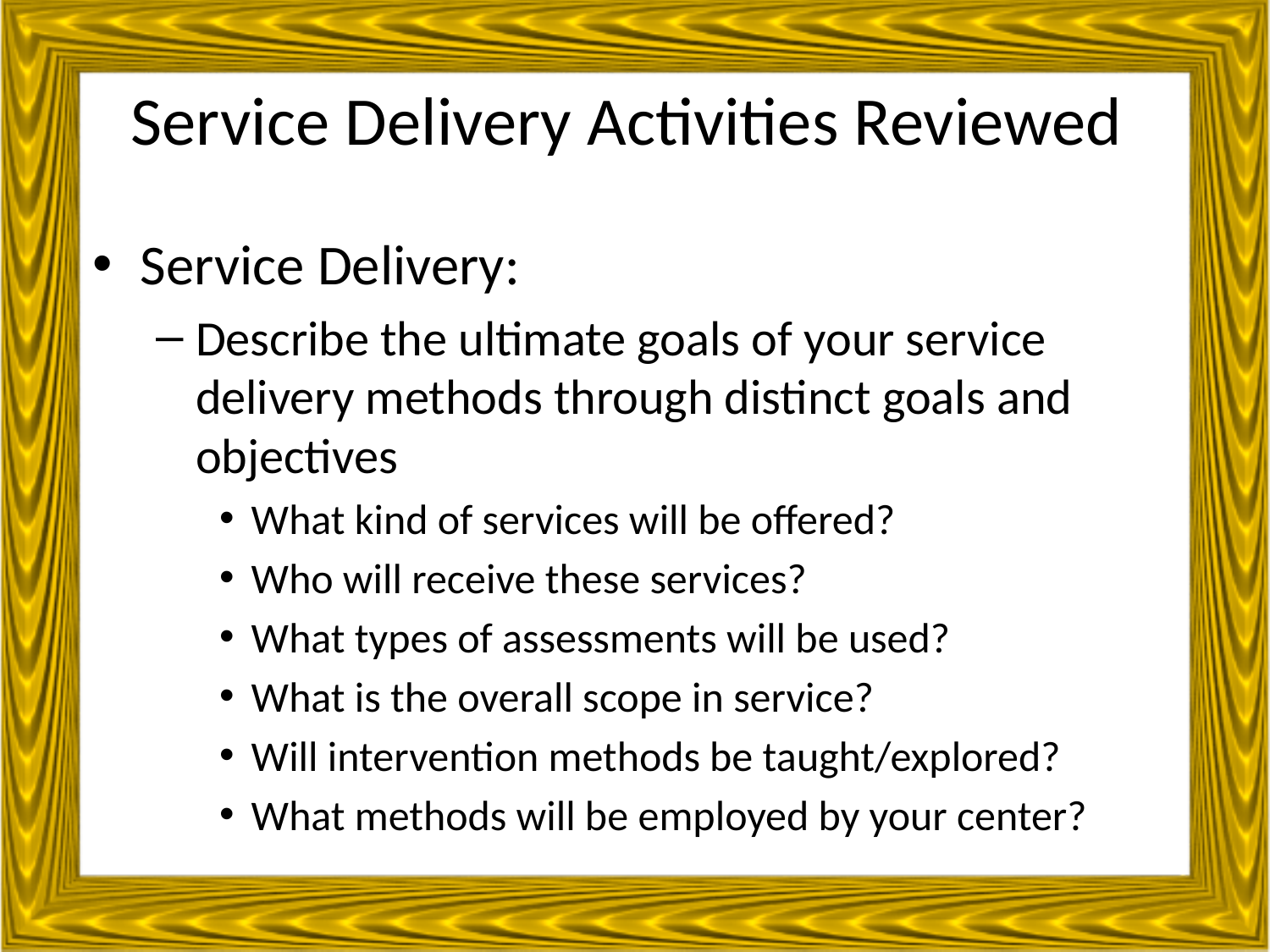

# Service Delivery Activities Reviewed
Service Delivery:
Describe the ultimate goals of your service delivery methods through distinct goals and objectives
What kind of services will be offered?
Who will receive these services?
What types of assessments will be used?
What is the overall scope in service?
Will intervention methods be taught/explored?
What methods will be employed by your center?